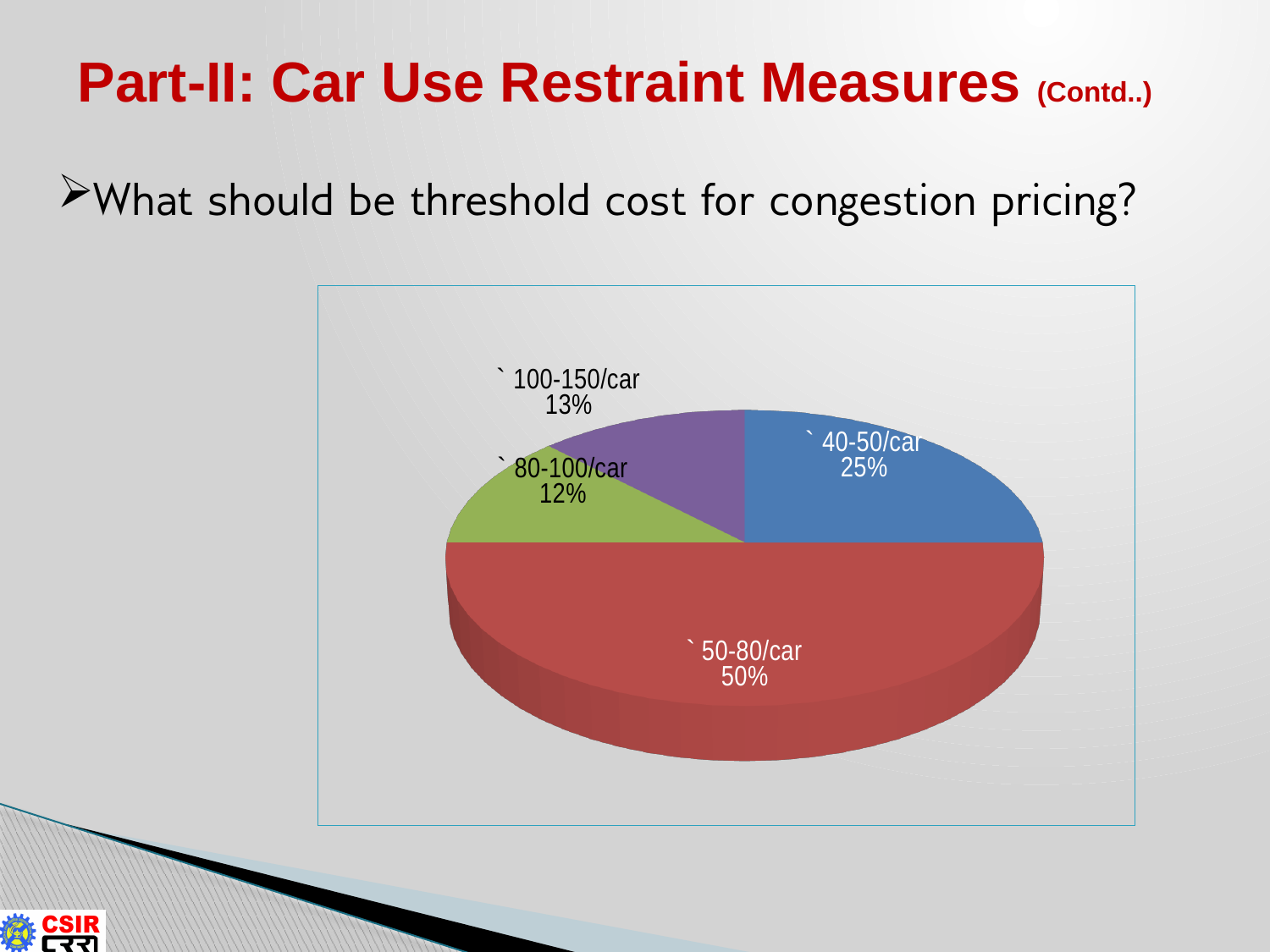

# Part-II: Car Use Restraint Measures (Contd..)

What should be threshold cost for congestion pricing?

[unsupported chart]